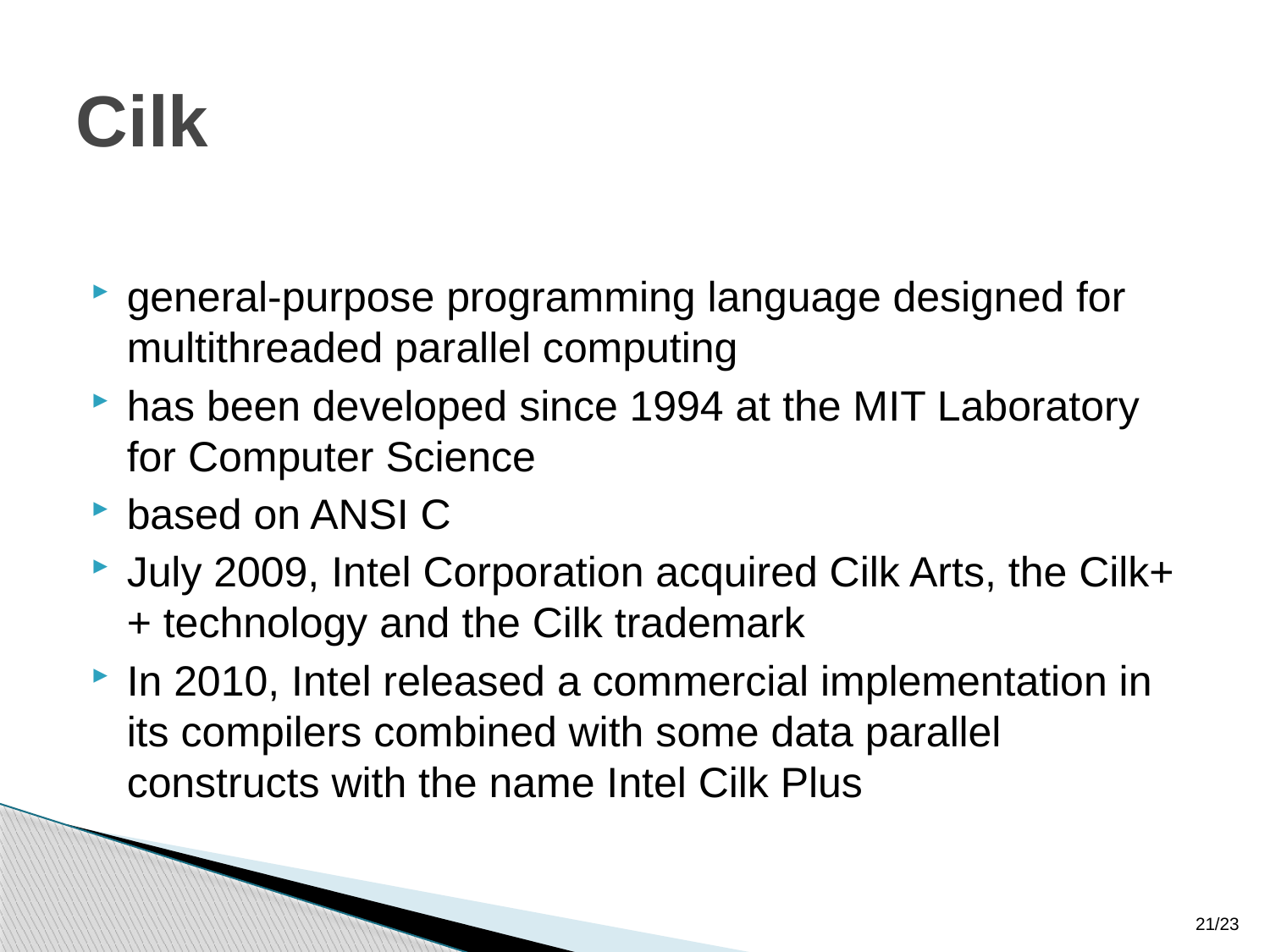

# Cilk

general-purpose programming language designed for multithreaded parallel computing
has been developed since 1994 at the MIT Laboratory for Computer Science
based on ANSI C
July 2009, Intel Corporation acquired Cilk Arts, the Cilk++ technology and the Cilk trademark
In 2010, Intel released a commercial implementation in its compilers combined with some data parallel constructs with the name Intel Cilk Plus
21/23